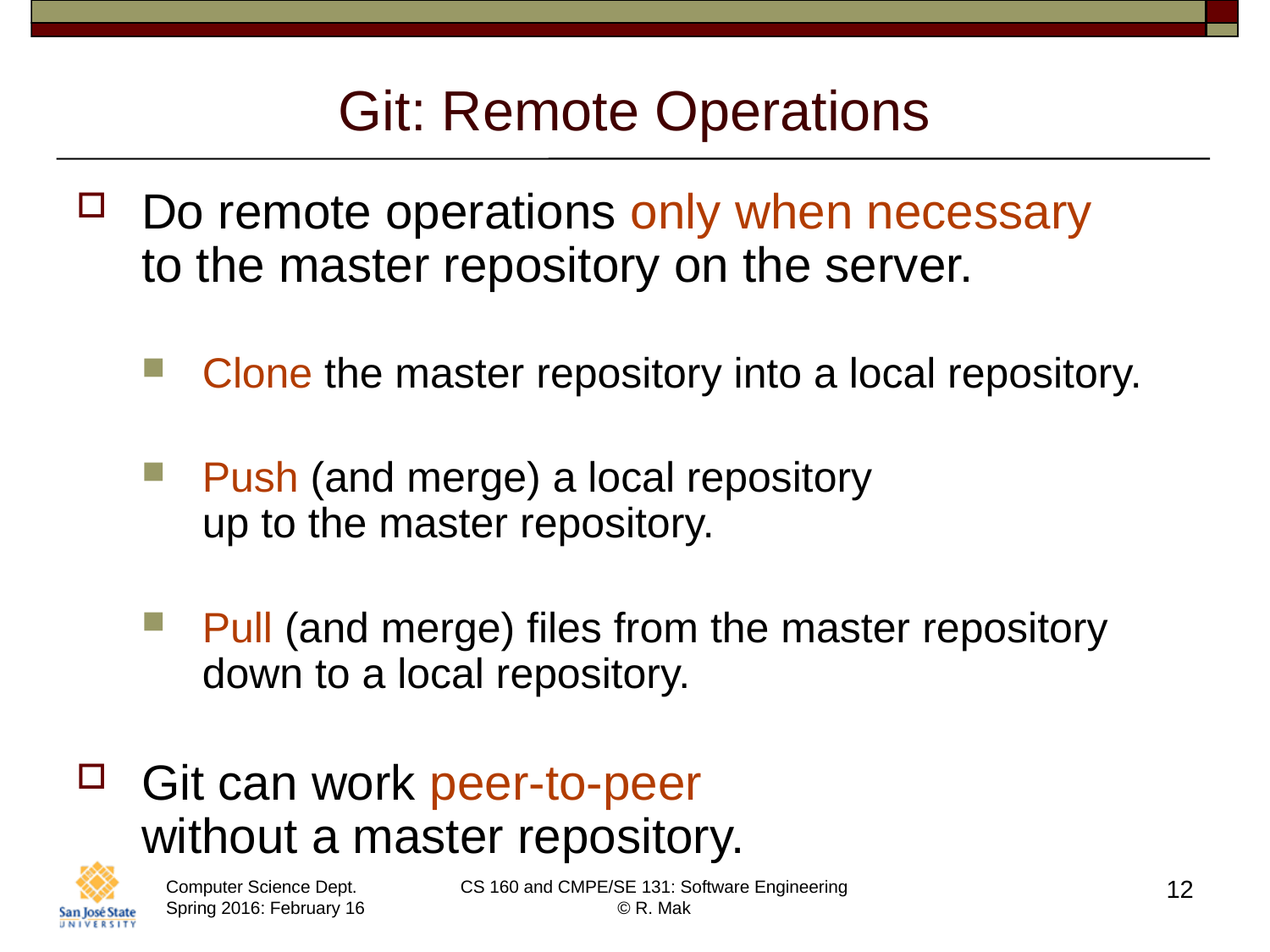

# Git: Remote Operations
Do remote operations only when necessary
to the master repository on the server.

Clone the master repository into a local repository.

Push (and merge) a local repository
up to the master repository.

Pull (and merge) files from the master repository
down to a local repository.

Git can work peer-to-peer
without a master repository.
12